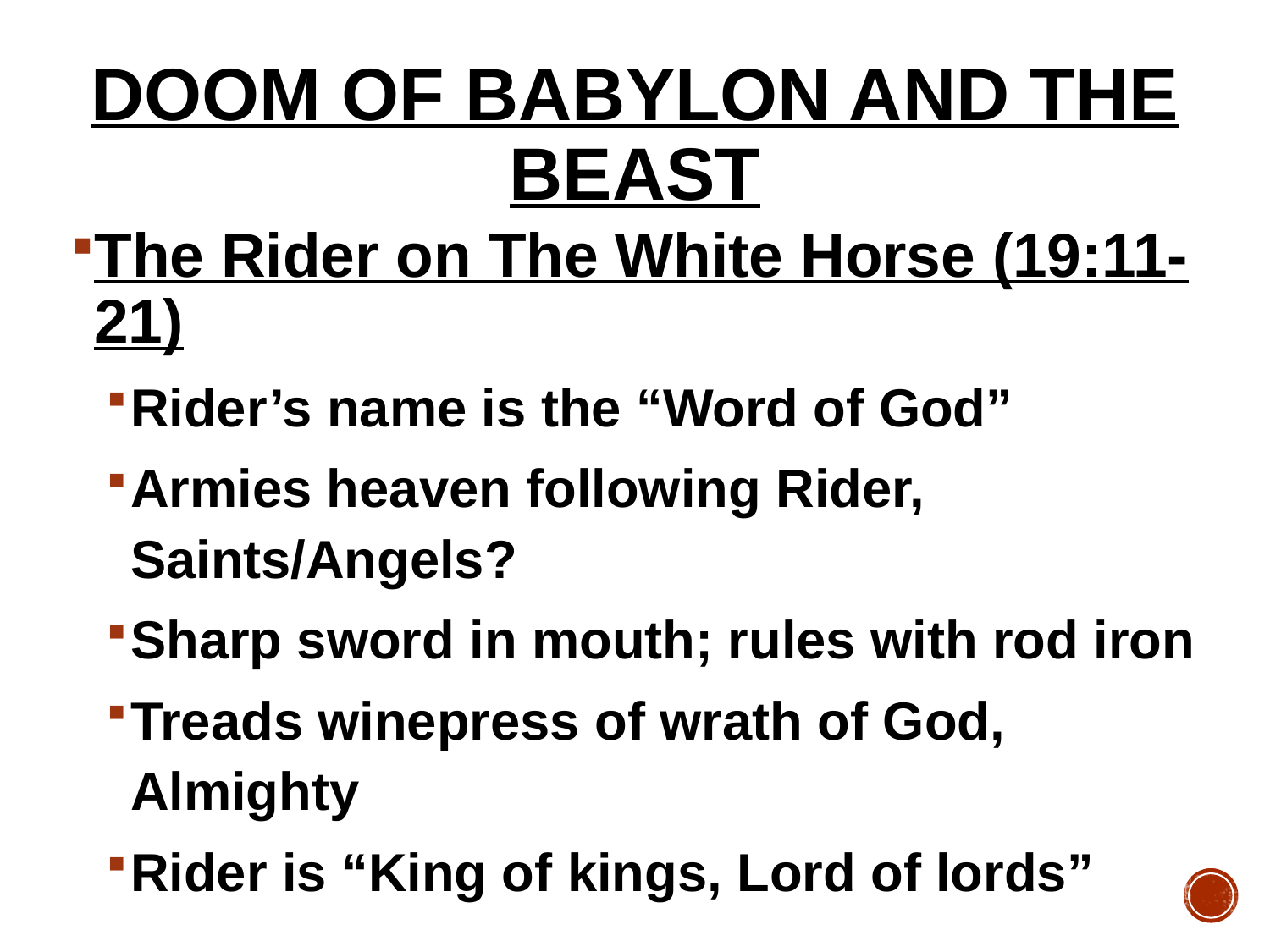

# Doom of Babylon and the Beast
The Rider on The White Horse (19:11-21)
Rider’s name is the “Word of God”
Armies heaven following Rider, Saints/Angels?
Sharp sword in mouth; rules with rod iron
Treads winepress of wrath of God, Almighty
Rider is “King of kings, Lord of lords”